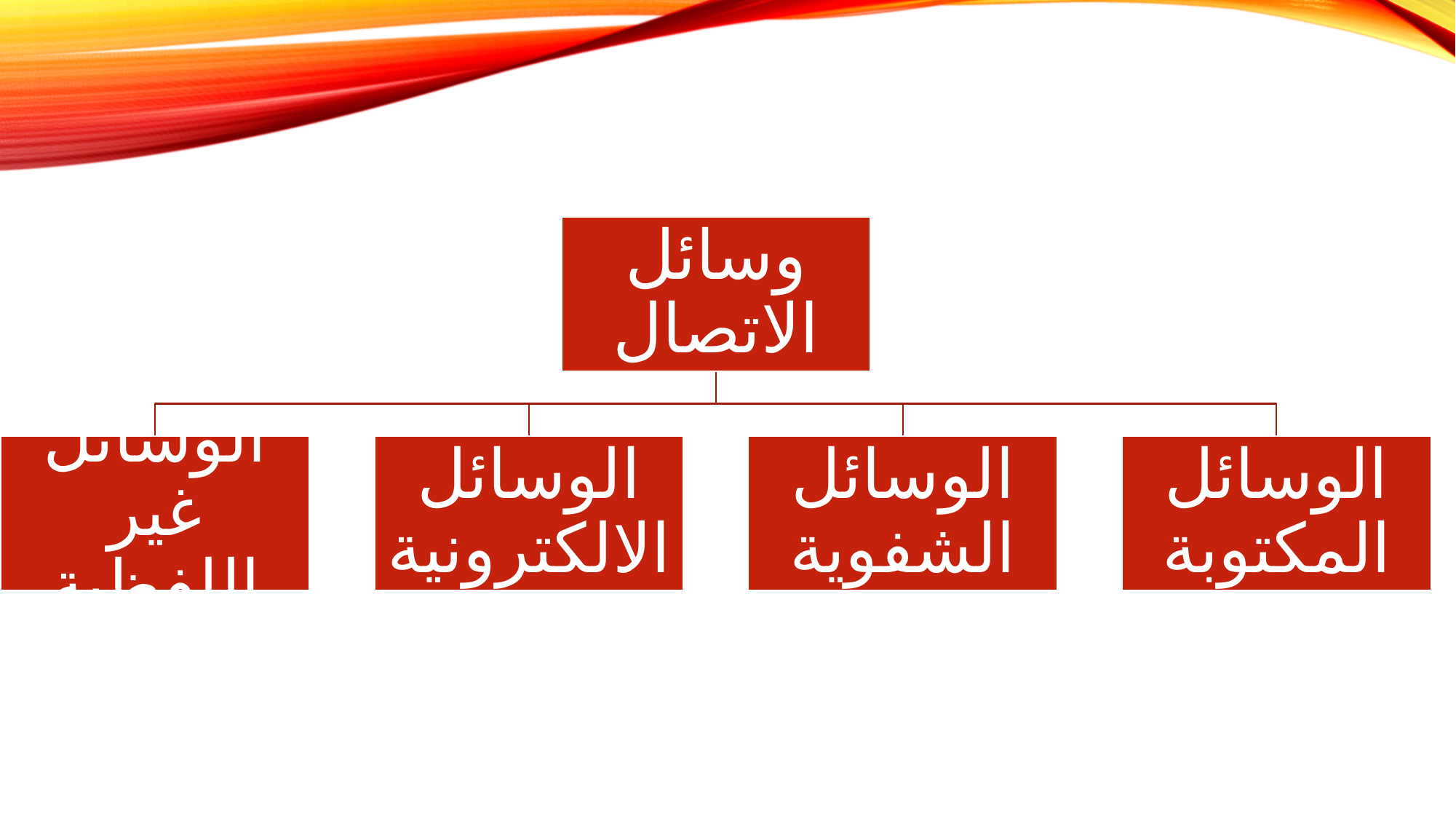

وسائل الاتصال
الوسائل غير اللفظية
الوسائل الالكترونية
الوسائل الشفوية
الوسائل المكتوبة